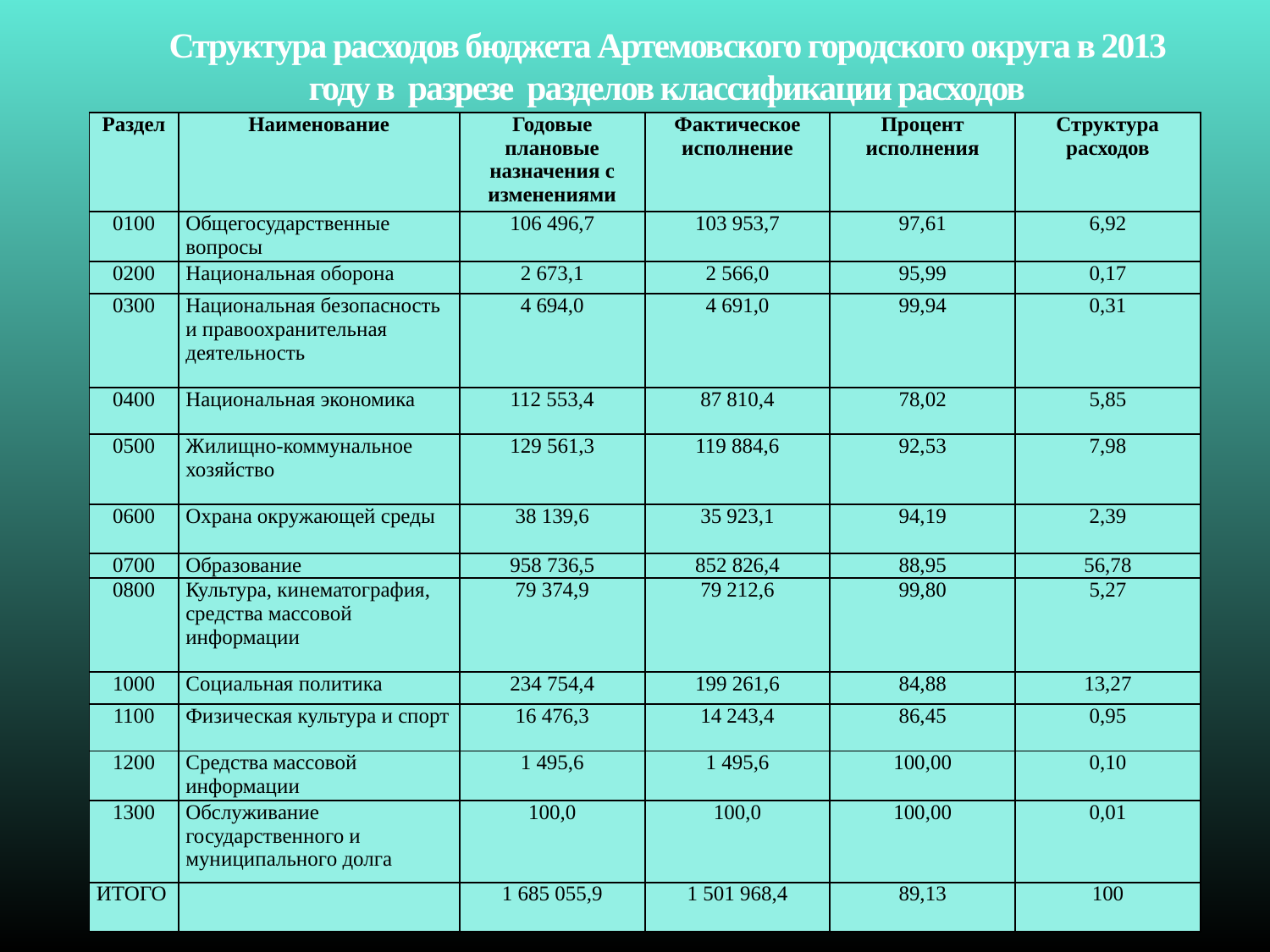

# Структура расходов бюджета Артемовского городского округа в 2013 году в  разрезе  разделов классификации расходов
| Раздел | Наименование | Годовые плановые назначения с изменениями | Фактическое исполнение | Процент исполнения | Структура расходов |
| --- | --- | --- | --- | --- | --- |
| 0100 | Общегосударственные вопросы | 106 496,7 | 103 953,7 | 97,61 | 6,92 |
| 0200 | Национальная оборона | 2 673,1 | 2 566,0 | 95,99 | 0,17 |
| 0300 | Национальная безопасность и правоохранительная деятельность | 4 694,0 | 4 691,0 | 99,94 | 0,31 |
| 0400 | Национальная экономика | 112 553,4 | 87 810,4 | 78,02 | 5,85 |
| 0500 | Жилищно-коммунальное хозяйство | 129 561,3 | 119 884,6 | 92,53 | 7,98 |
| 0600 | Охрана окружающей среды | 38 139,6 | 35 923,1 | 94,19 | 2,39 |
| 0700 | Образование | 958 736,5 | 852 826,4 | 88,95 | 56,78 |
| 0800 | Культура, кинематография, средства массовой информации | 79 374,9 | 79 212,6 | 99,80 | 5,27 |
| 1000 | Социальная политика | 234 754,4 | 199 261,6 | 84,88 | 13,27 |
| 1100 | Физическая культура и спорт | 16 476,3 | 14 243,4 | 86,45 | 0,95 |
| 1200 | Средства массовой информации | 1 495,6 | 1 495,6 | 100,00 | 0,10 |
| 1300 | Обслуживание государственного и муниципального долга | 100,0 | 100,0 | 100,00 | 0,01 |
| ИТОГО |  | 1 685 055,9 | 1 501 968,4 | 89,13 | 100 |